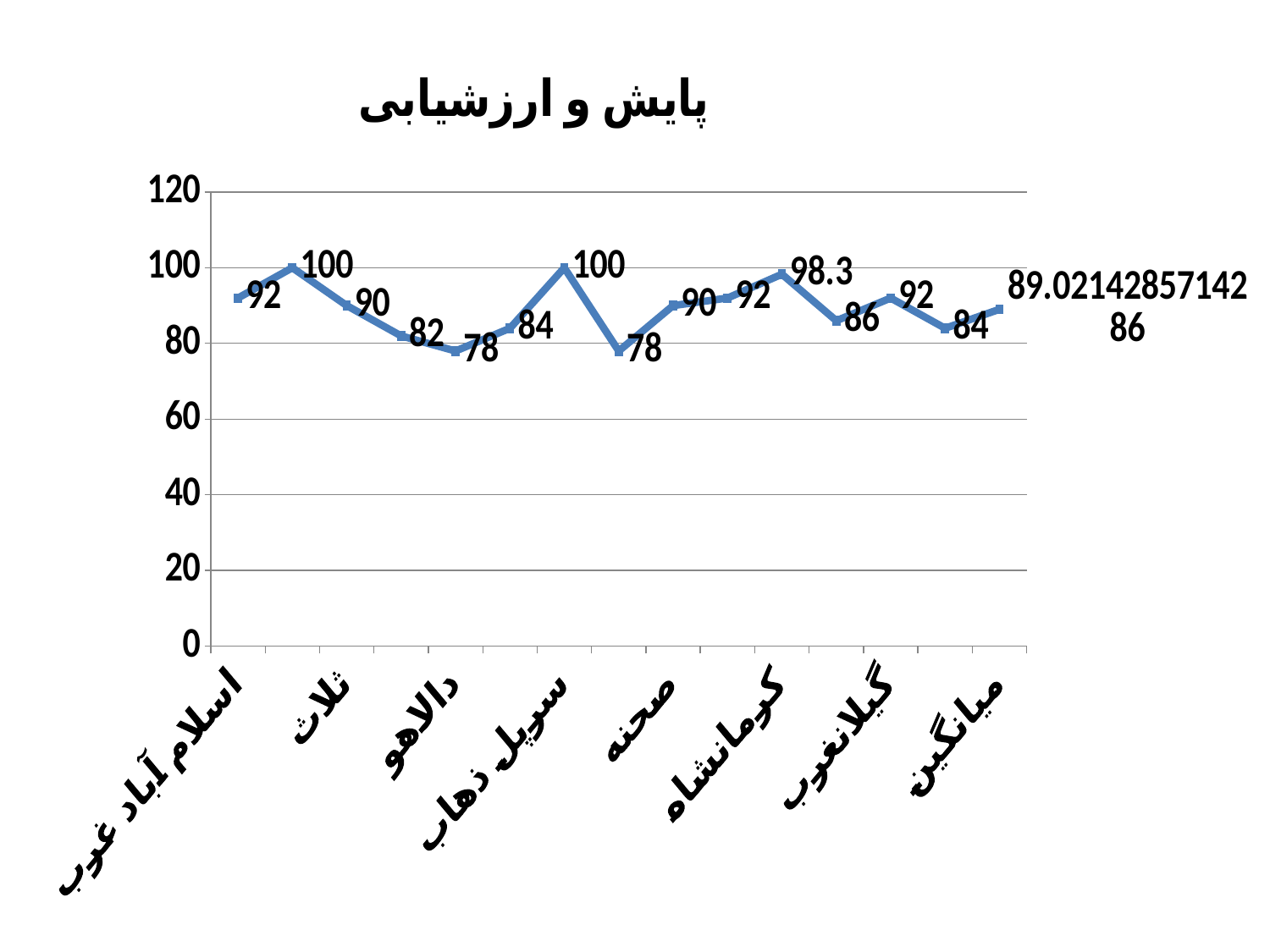

### Chart:

| Category | پایش و ارزشیابی |
|---|---|
| اسلام آباد غرب | 92.0 |
| پاوه | 100.0 |
| ثلاث | 90.0 |
| جوانرود | 82.0 |
| دالاهو | 78.0 |
| روانسر | 84.0 |
| سرپل ذهاب | 100.0 |
| سنقر | 78.0 |
| صحنه | 90.0 |
| قصرشیرین | 92.0 |
| کرمانشاه | 98.3 |
| کنگاور | 86.0 |
| گیلانغرب | 92.0 |
| هرسین | 84.0 |
| میانگین | 89.02142857142857 |